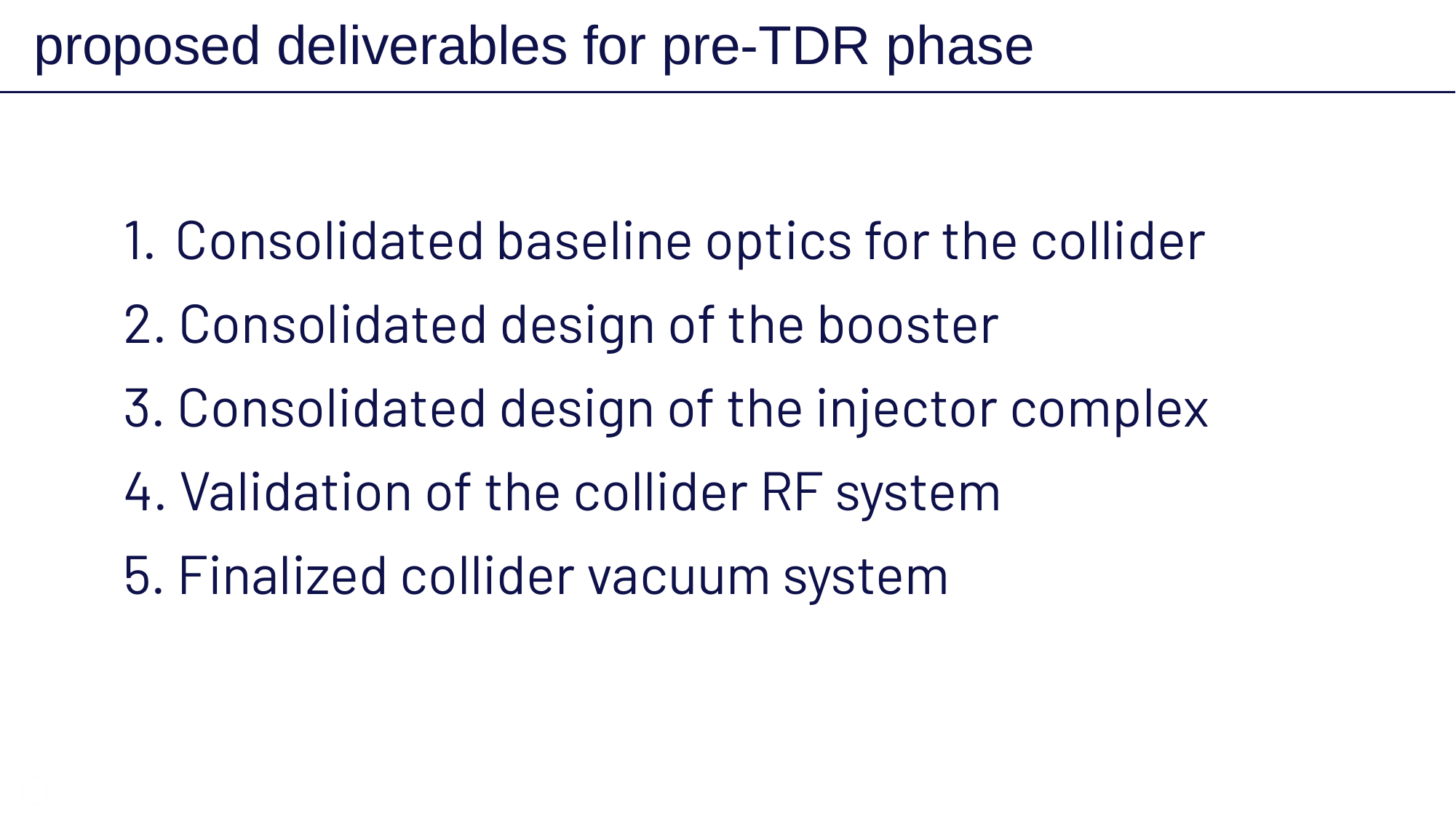

proposed deliverables for pre-TDR phase
9

 Consolidated baseline optics for the collider
 Consolidated design of the booster
 Consolidated design of the injector complex
 Validation of the collider RF system
 Finalized collider vacuum system